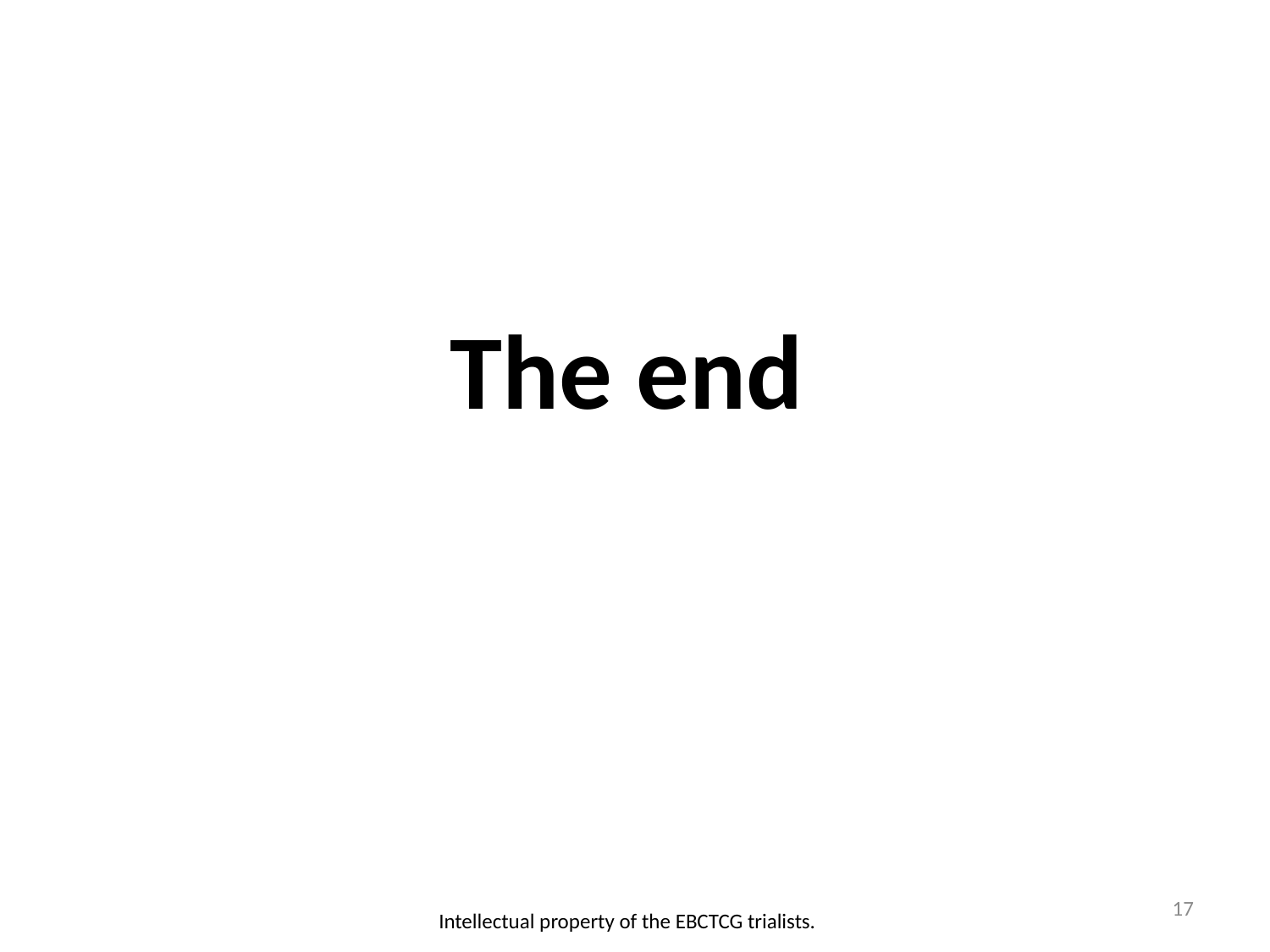

# The end
17
Intellectual property of the EBCTCG trialists.